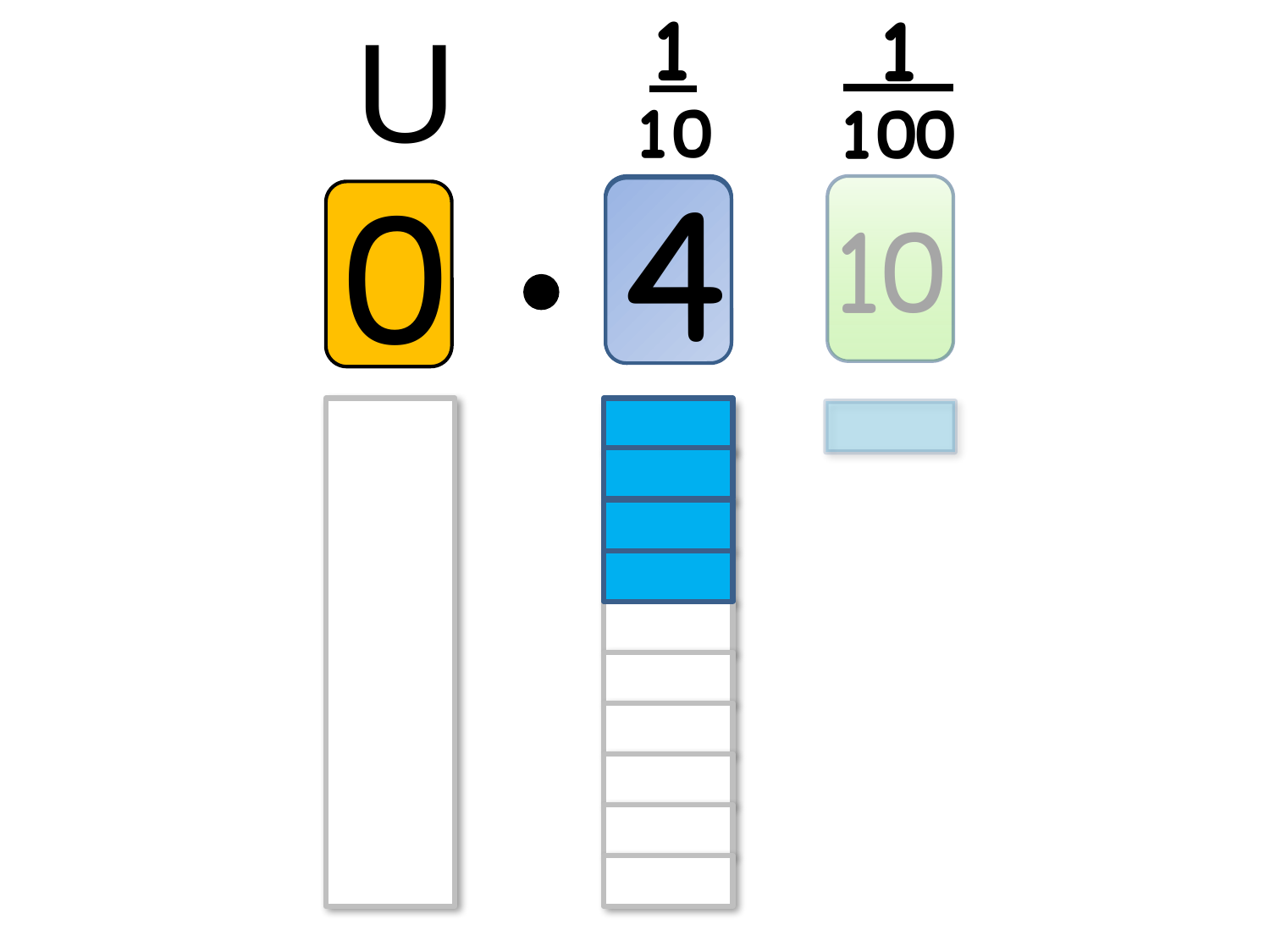

1
U
1
10
100

8
3
7
9
4
10
6
5
2
3
1
4
0